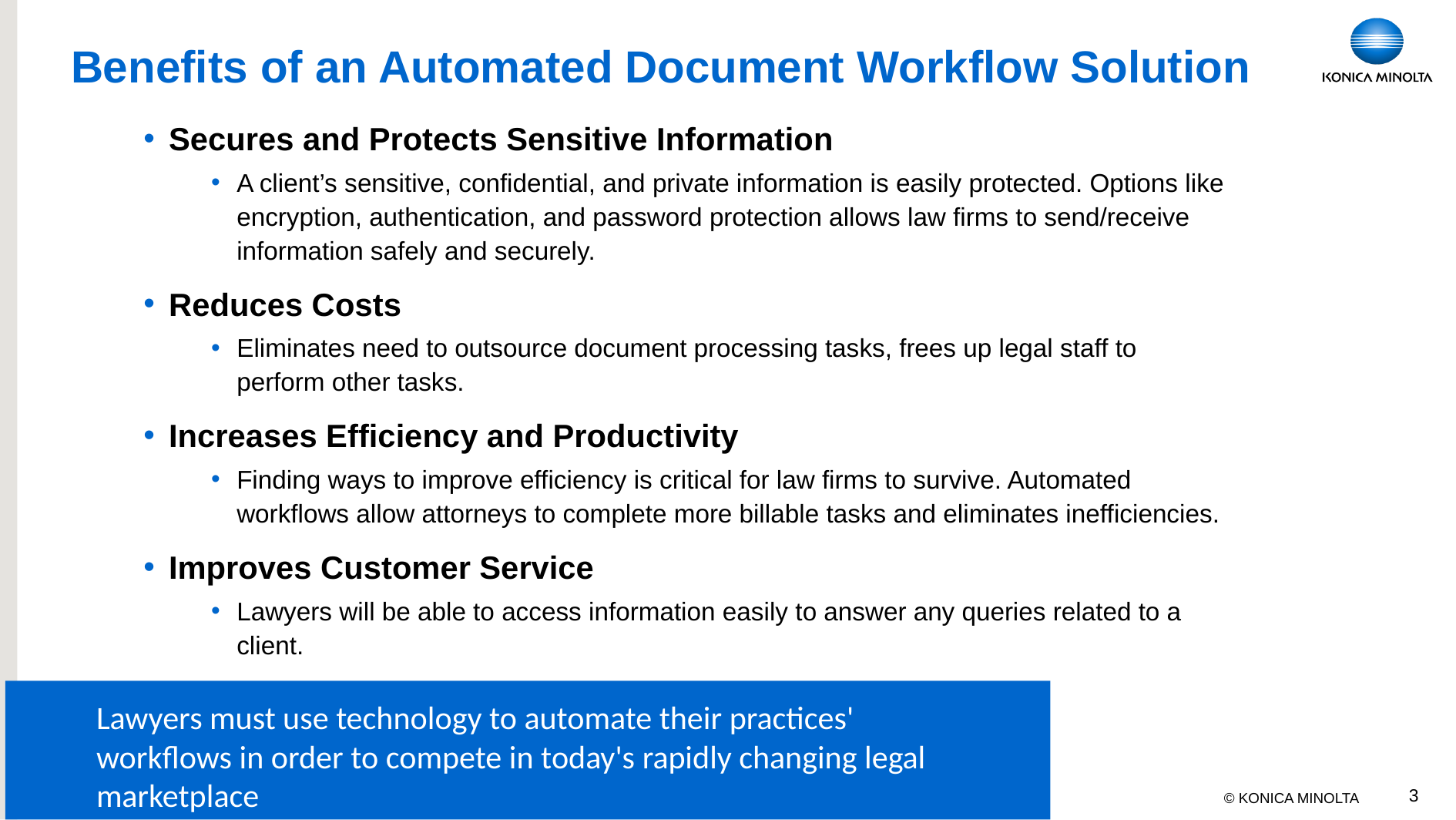

Benefits of an Automated Document Workflow Solution
Secures and Protects Sensitive Information
A client’s sensitive, confidential, and private information is easily protected. Options like encryption, authentication, and password protection allows law firms to send/receive information safely and securely.
Reduces Costs
Eliminates need to outsource document processing tasks, frees up legal staff to perform other tasks.
Increases Efficiency and Productivity
Finding ways to improve efficiency is critical for law firms to survive. Automated workflows allow attorneys to complete more billable tasks and eliminates inefficiencies.
Improves Customer Service
Lawyers will be able to access information easily to answer any queries related to a client.

Lawyers must use technology to automate their practices' workflows in order to compete in today's rapidly changing legal marketplace

3